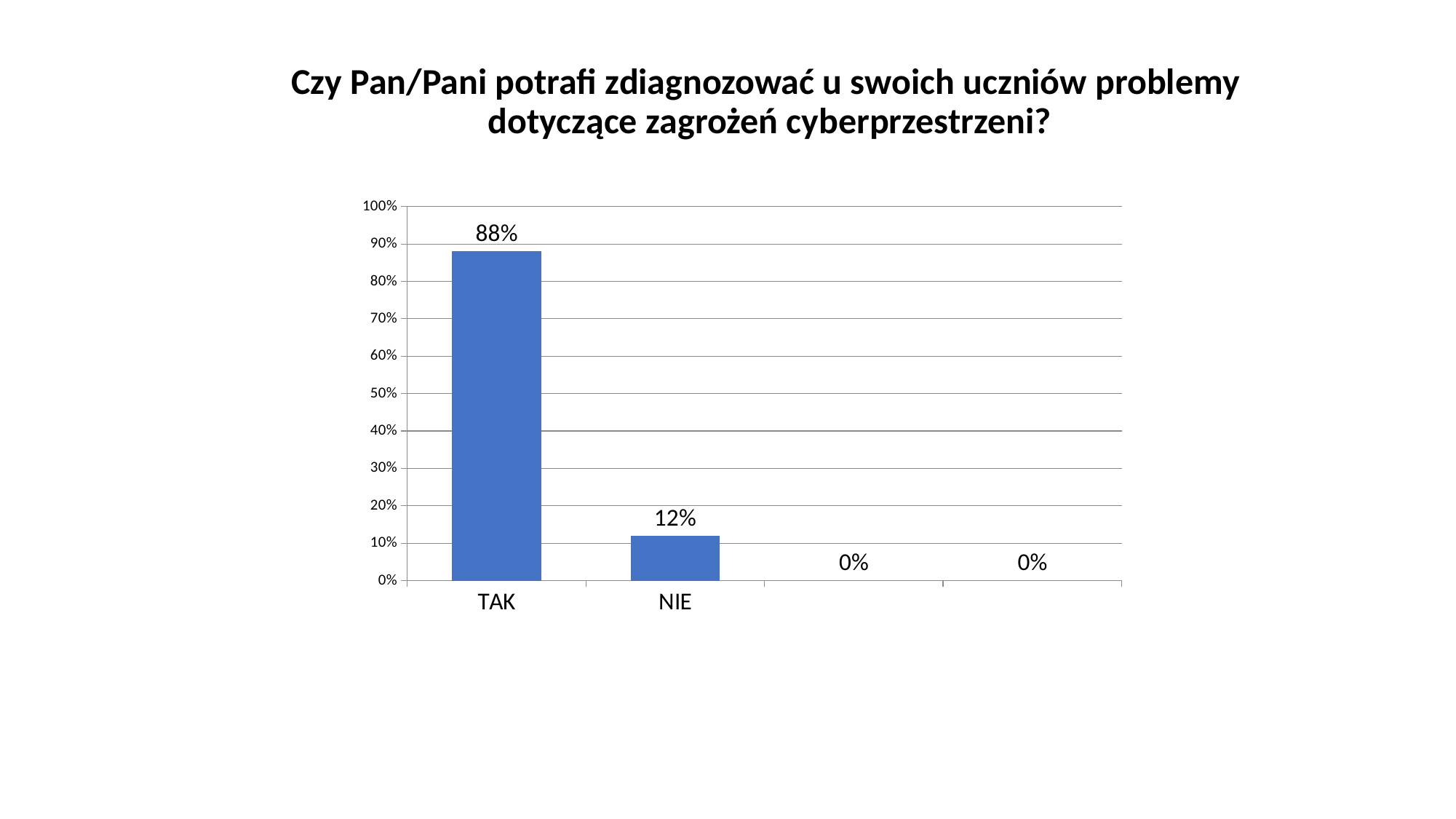

# Czy Pan/Pani potrafi zdiagnozować u swoich uczniów problemy dotyczące zagrożeń cyberprzestrzeni?

### Chart

| Category | Sprzedaż |
|---|---|
| TAK | 0.88 |
| NIE | 0.12 |